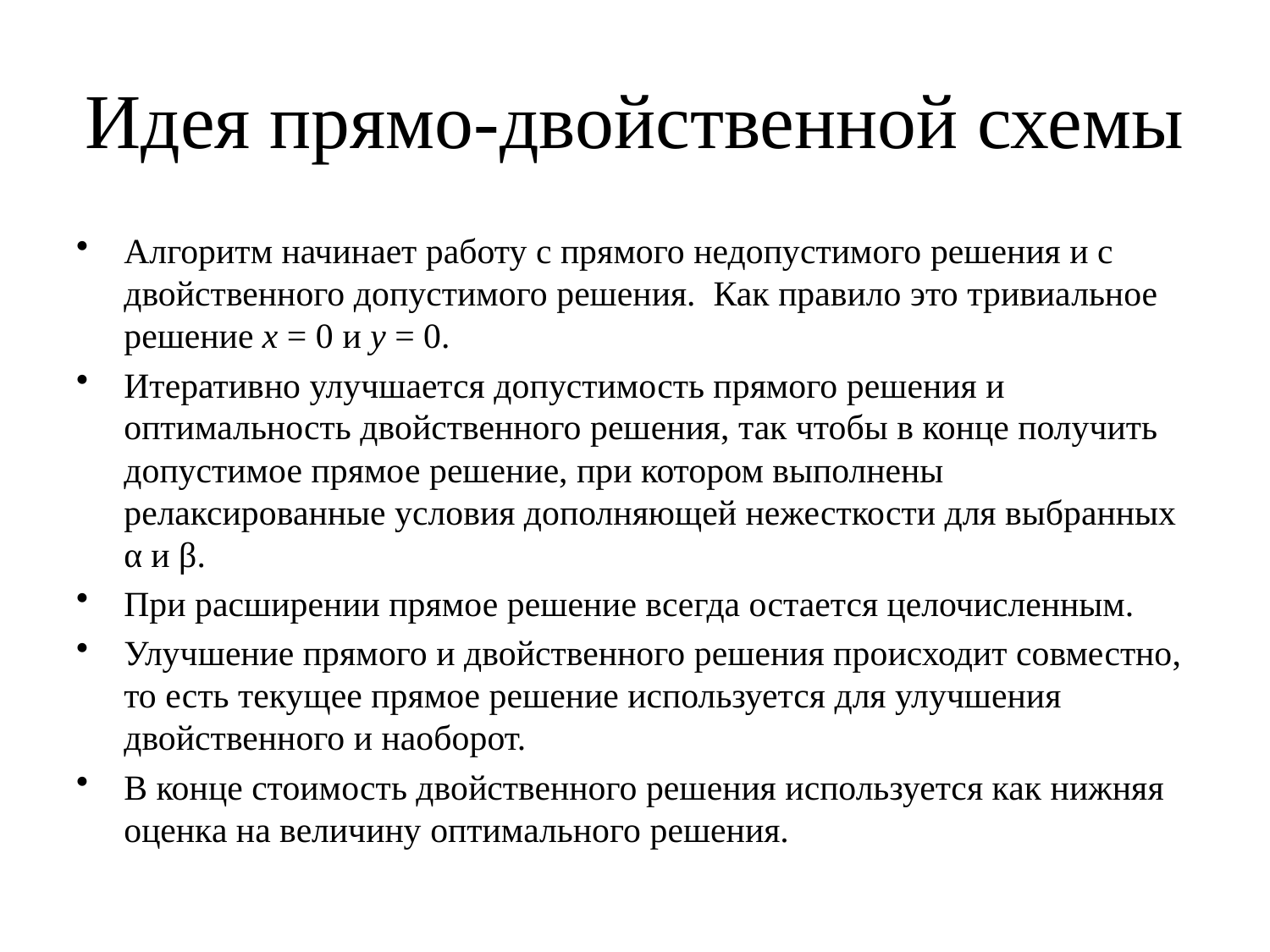

# Идея прямо-двойственной схемы
Алгоритм начинает работу с прямого недопустимого решения и с двойственного допустимого решения.  Как правило это тривиальное решение x = 0 и y = 0.
Итеративно улучшается допустимость прямого решения и оптимальность двойственного решения, так чтобы в конце получить допустимое прямое решение, при котором выполнены релаксированные условия дополняющей нежесткости для выбранных α и β.
При расширении прямое решение всегда остается целочисленным.
Улучшение прямого и двойственного решения происходит совместно, то есть текущее прямое решение используется для улучшения двойственного и наоборот.
В конце стоимость двойственного решения используется как нижняя оценка на величину оптимального решения.